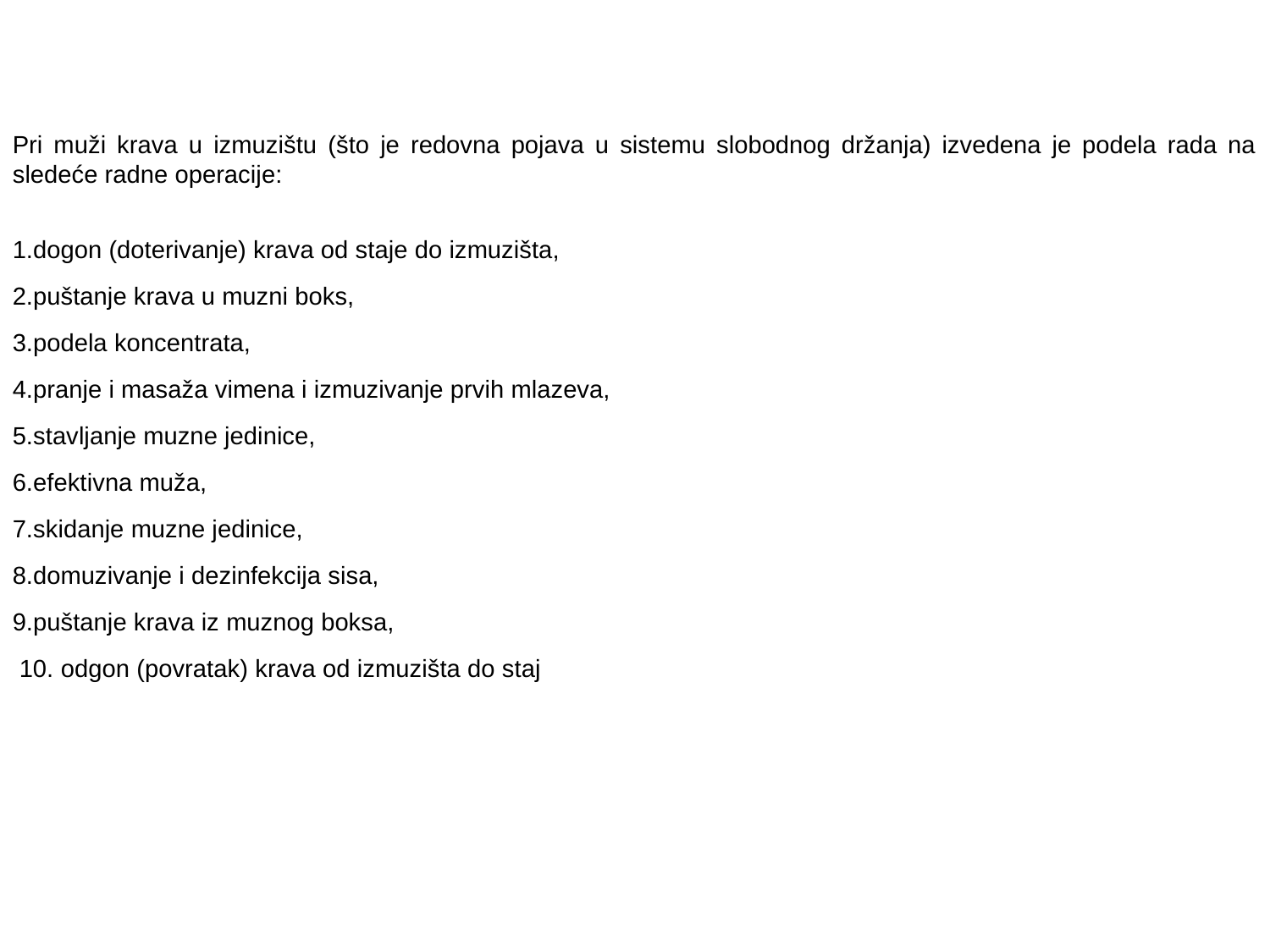

Pri muži krava u izmuzištu (što je redovna pojava u sistemu slobodnog držanja) izvedena je podela rada na sledeće radne operacije:

1.dogon (doterivanje) krava od staje do izmuzišta,

2.puštanje krava u muzni boks,

3.podela koncentrata,

4.pranje i masaža vimena i izmuzivanje prvih mlazeva,

5.stavljanje muzne jedinice,

6.efektivna muža,

7.skidanje muzne jedinice,

8.domuzivanje i dezinfekcija sisa,

9.puštanje krava iz muznog boksa,

 10. odgon (povratak) krava od izmuzišta do staj